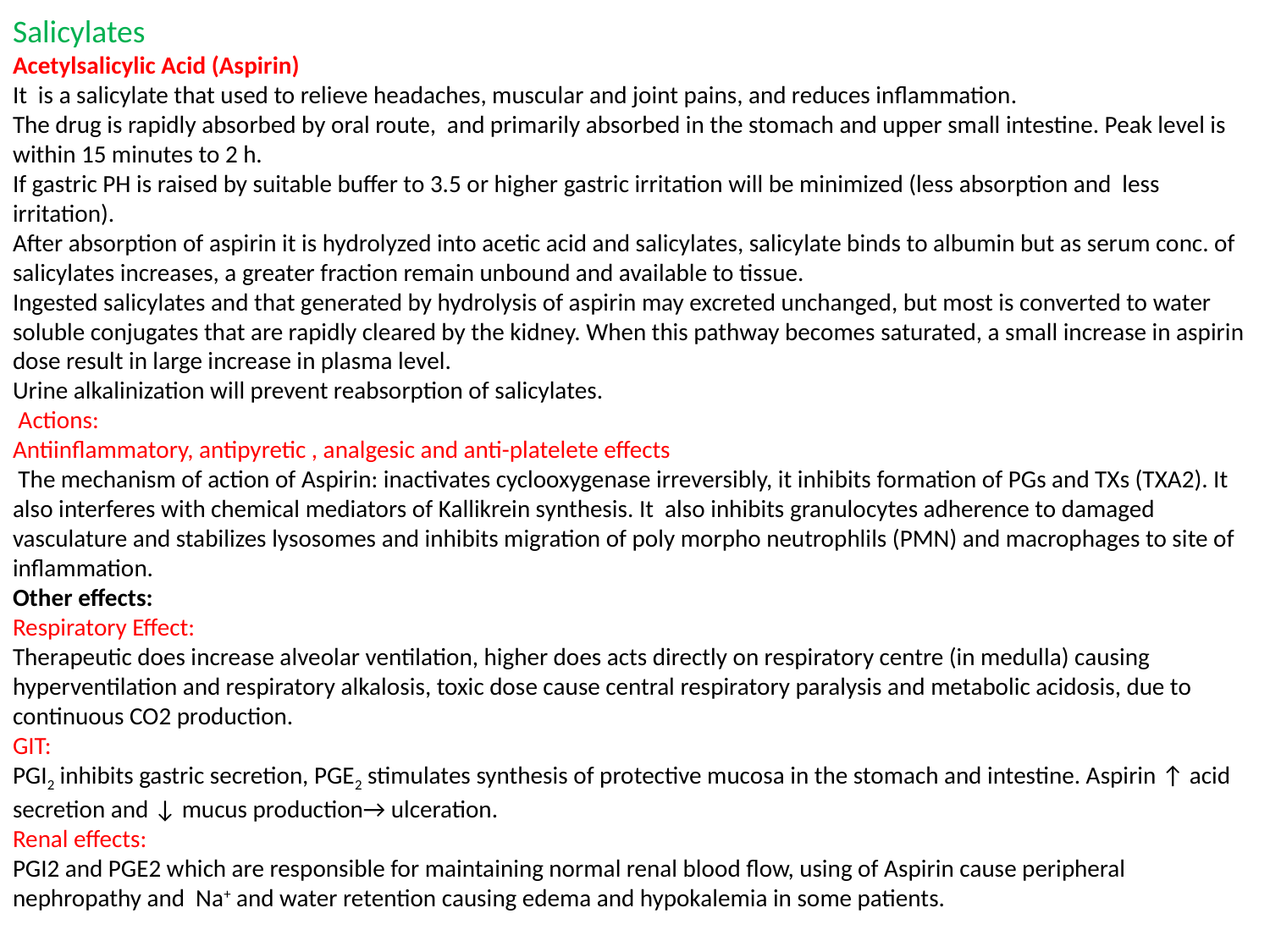

# Salicylates Acetylsalicylic Acid (Aspirin) It  is a salicylate that used to relieve headaches, muscular and joint pains, and reduces inflammation. The drug is rapidly absorbed by oral route,  and primarily absorbed in the stomach and upper small intestine. Peak level is within 15 minutes to 2 h. If gastric PH is raised by suitable buffer to 3.5 or higher gastric irritation will be minimized (less absorption and  less irritation). After absorption of aspirin it is hydrolyzed into acetic acid and salicylates, salicylate binds to albumin but as serum conc. of salicylates increases, a greater fraction remain unbound and available to tissue. Ingested salicylates and that generated by hydrolysis of aspirin may excreted unchanged, but most is converted to water soluble conjugates that are rapidly cleared by the kidney. When this pathway becomes saturated, a small increase in aspirin dose result in large increase in plasma level. Urine alkalinization will prevent reabsorption of salicylates.  Actions: Antiinflammatory, antipyretic , analgesic and anti-platelete effects The mechanism of action of Aspirin: inactivates cyclooxygenase irreversibly, it inhibits formation of PGs and TXs (TXA2). It also interferes with chemical mediators of Kallikrein synthesis. It  also inhibits granulocytes adherence to damaged vasculature and stabilizes lysosomes and inhibits migration of poly morpho neutrophlils (PMN) and macrophages to site of inflammation. Other effects: Respiratory Effect: Therapeutic does increase alveolar ventilation, higher does acts directly on respiratory centre (in medulla) causing hyperventilation and respiratory alkalosis, toxic dose cause central respiratory paralysis and metabolic acidosis, due to continuous CO2 production. GIT: PGI2 inhibits gastric secretion, PGE2 stimulates synthesis of protective mucosa in the stomach and intestine. Aspirin ↑ acid secretion and ↓ mucus production→ ulceration. Renal effects: PGI2 and PGE2 which are responsible for maintaining normal renal blood flow, using of Aspirin cause peripheral nephropathy and  Na+ and water retention causing edema and hypokalemia in some patients.